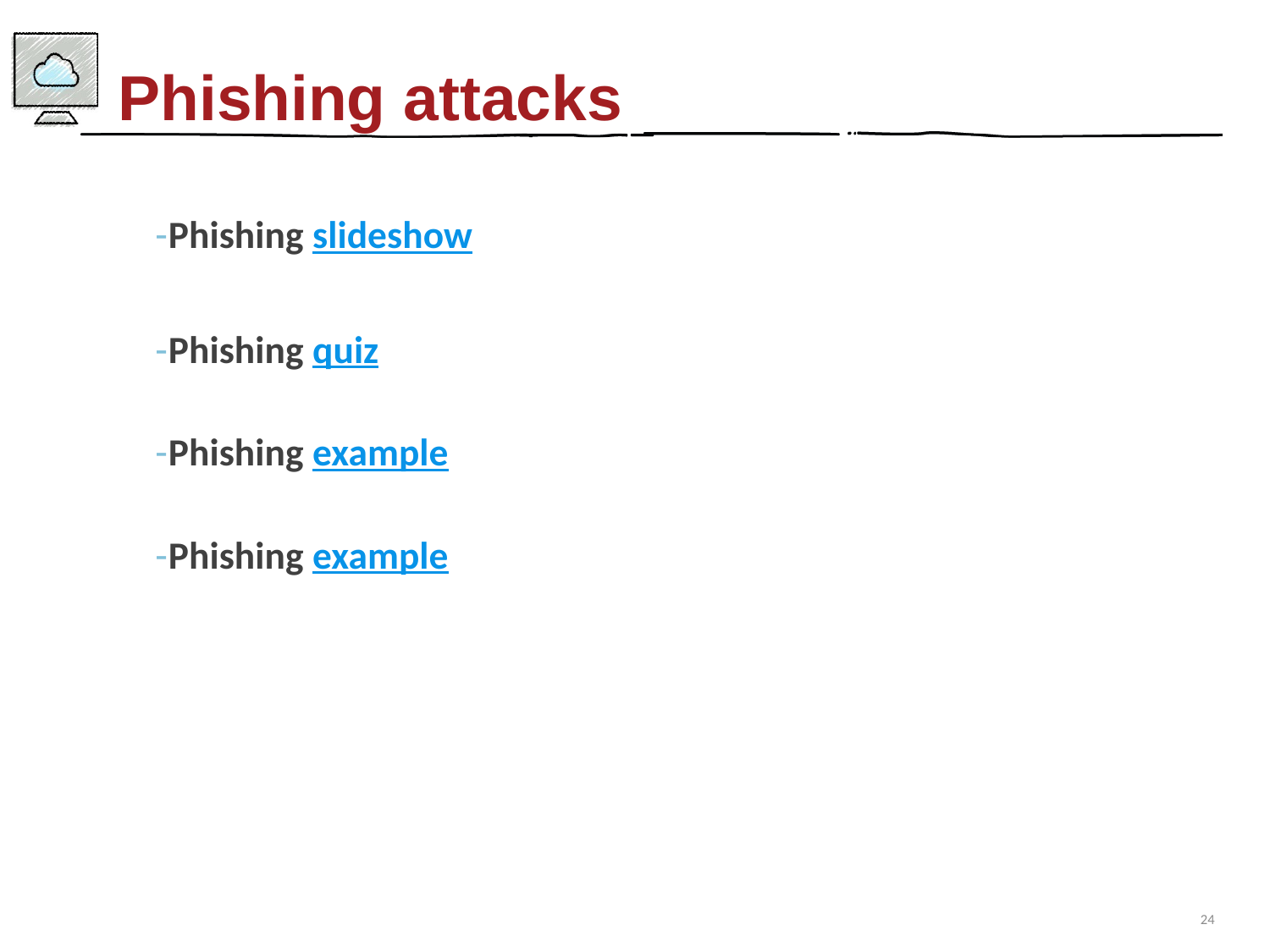

Phishing attacks

Phishing slideshow

Phishing quiz

Phishing example

Phishing example